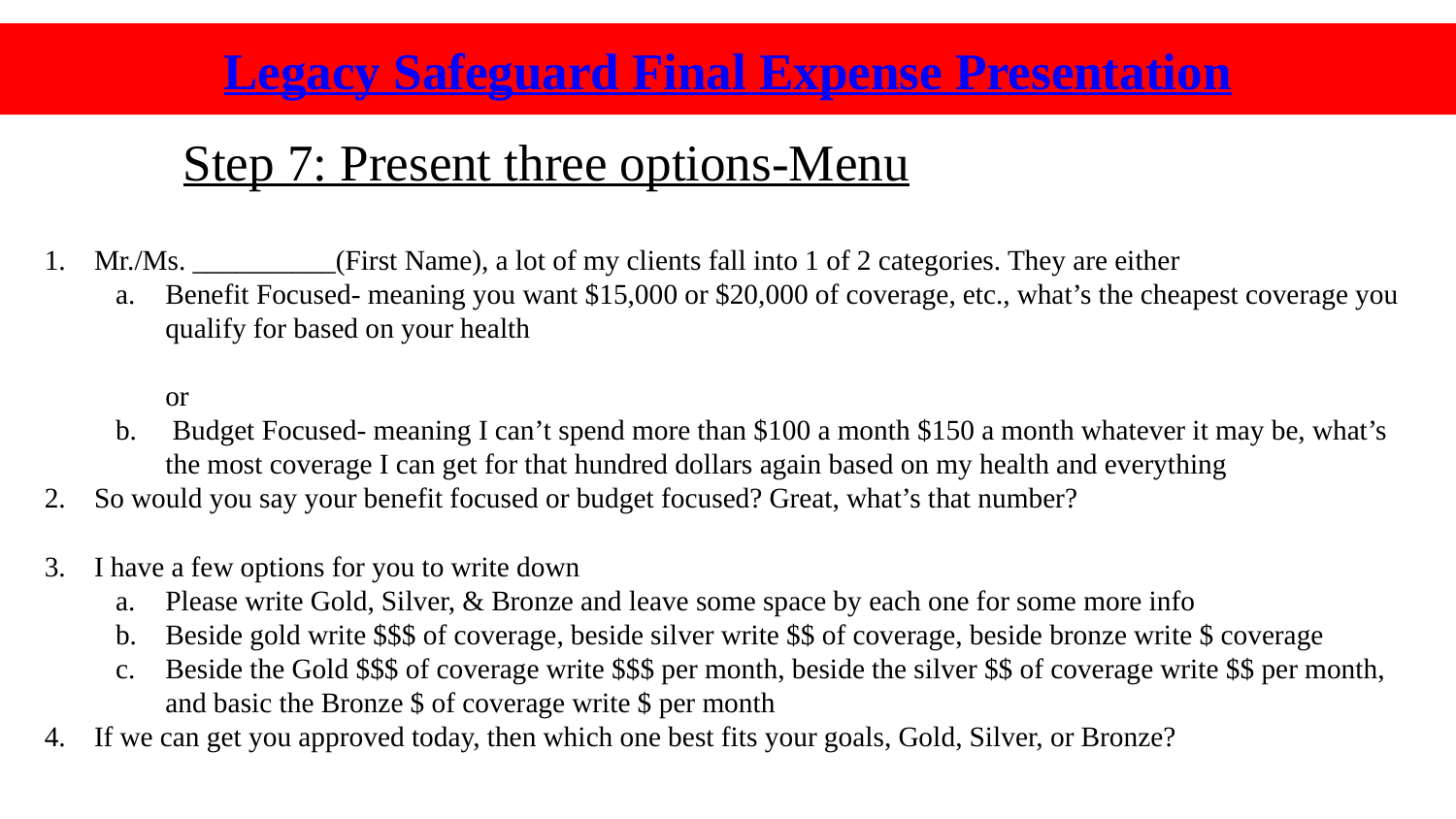

Legacy Safeguard Final Expense Presentation
Step 7: Present three options-Menu
# Mr./Ms. __________(First Name), a lot of my clients fall into 1 of 2 categories. They are either
Benefit Focused- meaning you want $15,000 or $20,000 of coverage, etc., what’s the cheapest coverage you qualify for based on your health

or
 Budget Focused- meaning I can’t spend more than $100 a month $150 a month whatever it may be, what’s the most coverage I can get for that hundred dollars again based on my health and everything
So would you say your benefit focused or budget focused? Great, what’s that number?

I have a few options for you to write down
Please write Gold, Silver, & Bronze and leave some space by each one for some more info
Beside gold write $$$ of coverage, beside silver write $$ of coverage, beside bronze write $ coverage
Beside the Gold $$$ of coverage write $$$ per month, beside the silver $$ of coverage write $$ per month, and basic the Bronze $ of coverage write $ per month
If we can get you approved today, then which one best fits your goals, Gold, Silver, or Bronze?